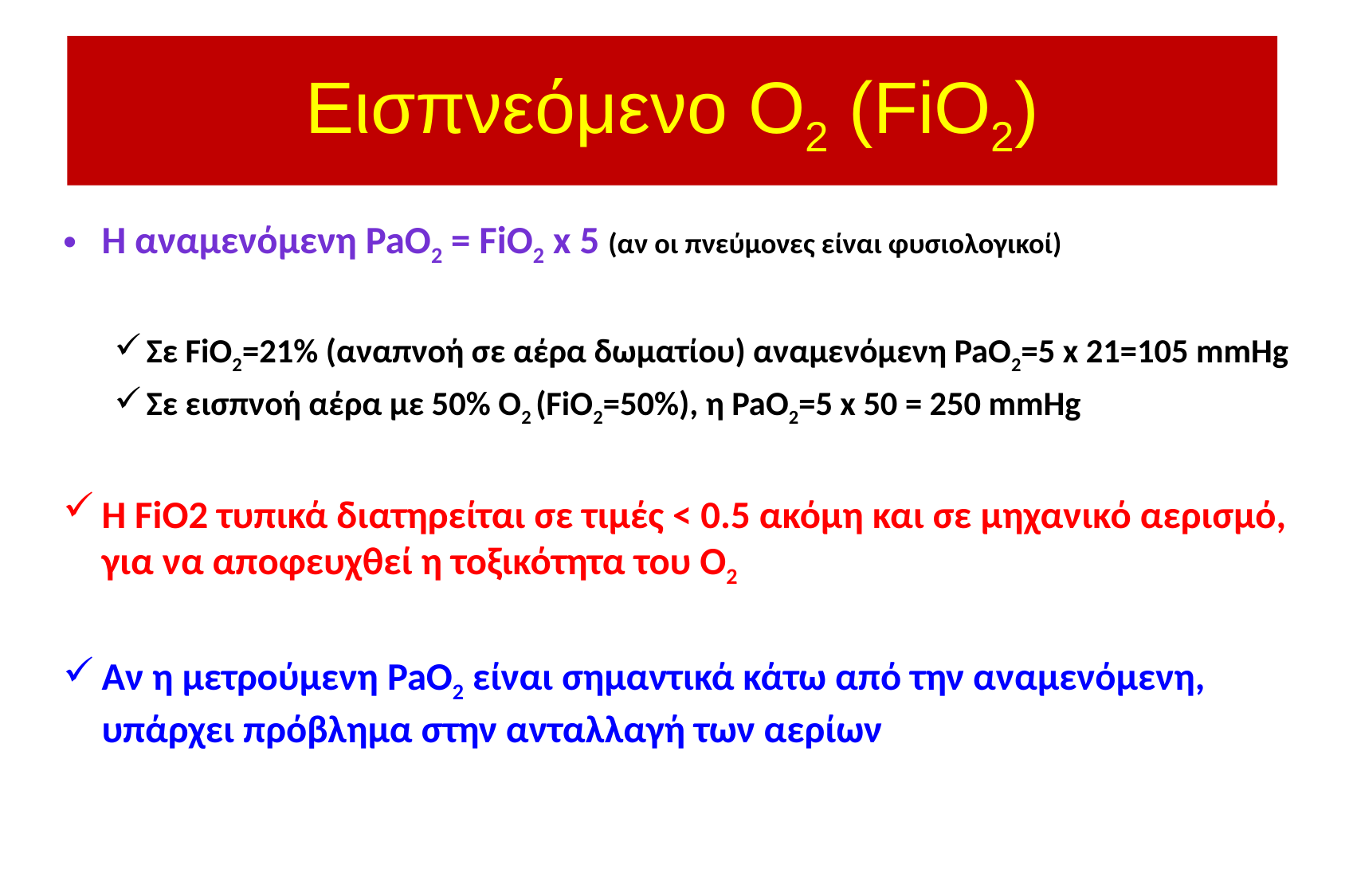

# Εισπνεόμενο O2 (FiO2)
H αναμενόμενη PaO2 = FiO2 x 5 (αν οι πνεύμονες είναι φυσιολογικοί)

Σε FiO2=21% (αναπνοή σε αέρα δωματίου) αναμενόμενη PaO2=5 x 21=105 mmHg
Σε εισπνοή αέρα με 50% Ο2 (FiO2=50%), η PaΟ2=5 x 50 = 250 mmHg

Η FiO2 τυπικά διατηρείται σε τιμές < 0.5 ακόμη και σε μηχανικό αερισμό, για να αποφευχθεί η τοξικότητα του Ο2

Αν η μετρούμενη PaO2 είναι σημαντικά κάτω από την αναμενόμενη, υπάρχει πρόβλημα στην ανταλλαγή των αερίων